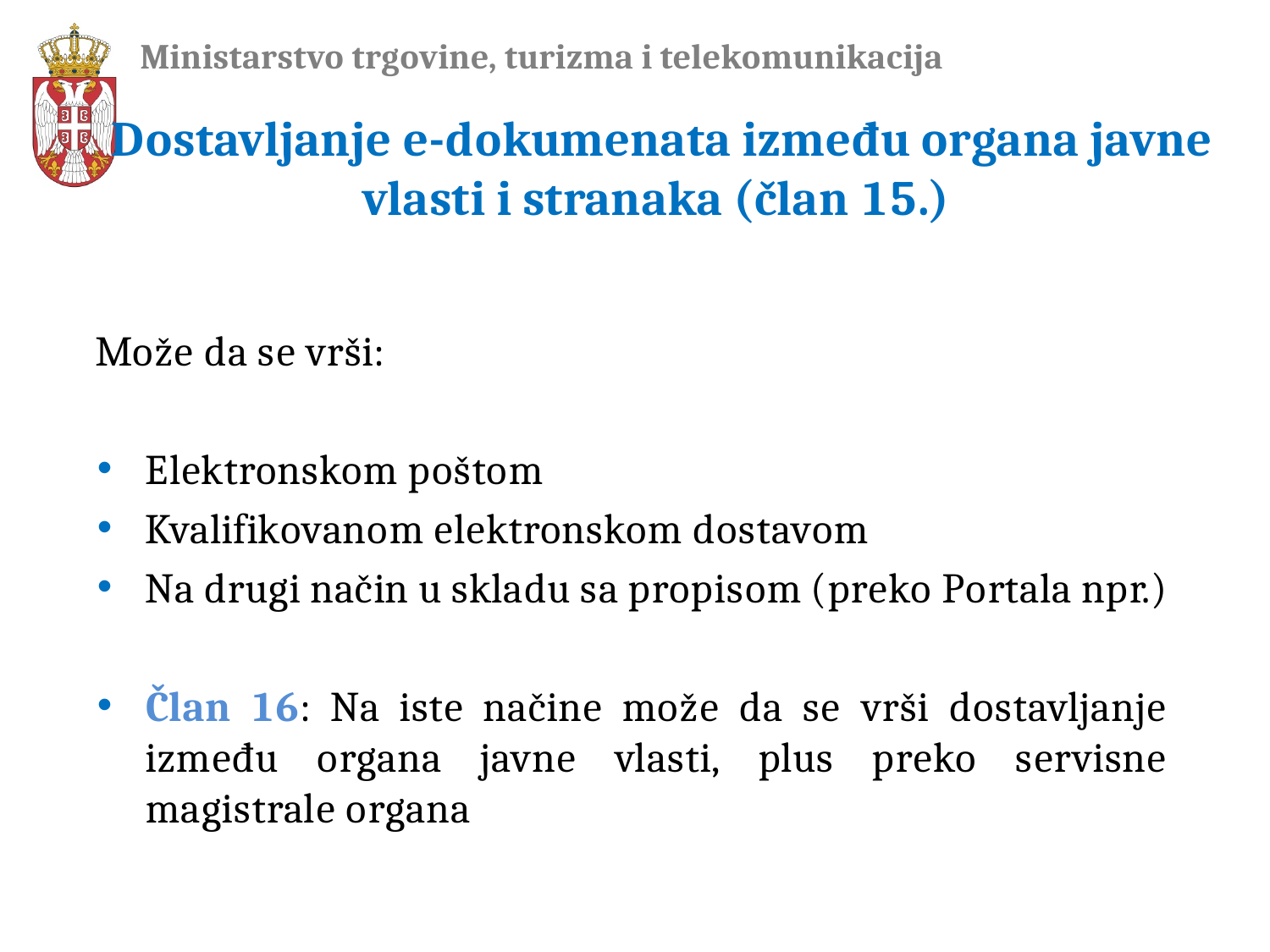

# Ministarstvo trgovine, turizma i telekomunikacija
Dostavljanje e-dokumenata između organa javne vlasti i stranaka (član 15.)
Može da se vrši:

Elektronskom poštom
Kvalifikovanom elektronskom dostavom
Na drugi način u skladu sa propisom (preko Portala npr.)

Član 16: Na iste načine može da se vrši dostavljanje između organa javne vlasti, plus preko servisne magistrale organa